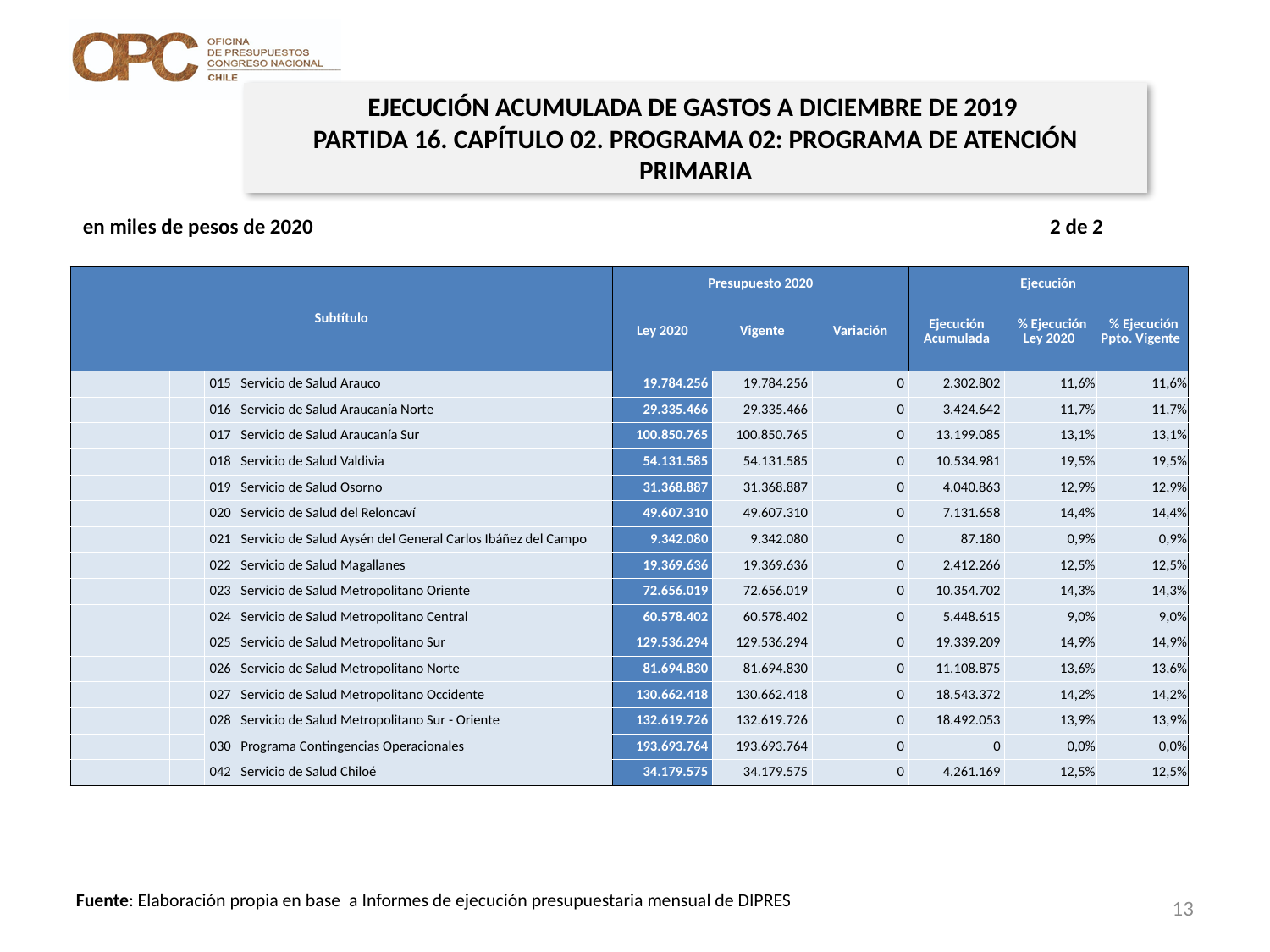

EJECUCIÓN ACUMULADA DE GASTOS A DICIEMBRE DE 2019
PARTIDA 16. CAPÍTULO 02. PROGRAMA 02: PROGRAMA DE ATENCIÓN PRIMARIA
en miles de pesos de 2020                                                                                                                                                        2 de 2
| Subtítulo |  |  |  | Presupuesto 2020 |  |  | Ejecución |  |  |
| --- | --- | --- | --- | --- | --- | --- | --- | --- | --- |
|  |  |  |  | Ley 2020 | Vigente | Variación | Ejecución Acumulada | % Ejecución Ley 2020 | % Ejecución Ppto. Vigente |
|  |  | 015 | Servicio de Salud Arauco | 19.784.256 | 19.784.256 | 0 | 2.302.802 | 11,6% | 11,6% |
|  |  | 016 | Servicio de Salud Araucanía Norte | 29.335.466 | 29.335.466 | 0 | 3.424.642 | 11,7% | 11,7% |
|  |  | 017 | Servicio de Salud Araucanía Sur | 100.850.765 | 100.850.765 | 0 | 13.199.085 | 13,1% | 13,1% |
|  |  | 018 | Servicio de Salud Valdivia | 54.131.585 | 54.131.585 | 0 | 10.534.981 | 19,5% | 19,5% |
|  |  | 019 | Servicio de Salud Osorno | 31.368.887 | 31.368.887 | 0 | 4.040.863 | 12,9% | 12,9% |
|  |  | 020 | Servicio de Salud del Reloncaví | 49.607.310 | 49.607.310 | 0 | 7.131.658 | 14,4% | 14,4% |
|  |  | 021 | Servicio de Salud Aysén del General Carlos Ibáñez del Campo | 9.342.080 | 9.342.080 | 0 | 87.180 | 0,9% | 0,9% |
|  |  | 022 | Servicio de Salud Magallanes | 19.369.636 | 19.369.636 | 0 | 2.412.266 | 12,5% | 12,5% |
|  |  | 023 | Servicio de Salud Metropolitano Oriente | 72.656.019 | 72.656.019 | 0 | 10.354.702 | 14,3% | 14,3% |
|  |  | 024 | Servicio de Salud Metropolitano Central | 60.578.402 | 60.578.402 | 0 | 5.448.615 | 9,0% | 9,0% |
|  |  | 025 | Servicio de Salud Metropolitano Sur | 129.536.294 | 129.536.294 | 0 | 19.339.209 | 14,9% | 14,9% |
|  |  | 026 | Servicio de Salud Metropolitano Norte | 81.694.830 | 81.694.830 | 0 | 11.108.875 | 13,6% | 13,6% |
|  |  | 027 | Servicio de Salud Metropolitano Occidente | 130.662.418 | 130.662.418 | 0 | 18.543.372 | 14,2% | 14,2% |
|  |  | 028 | Servicio de Salud Metropolitano Sur - Oriente | 132.619.726 | 132.619.726 | 0 | 18.492.053 | 13,9% | 13,9% |
|  |  | 030 | Programa Contingencias Operacionales | 193.693.764 | 193.693.764 | 0 | 0 | 0,0% | 0,0% |
|  |  | 042 | Servicio de Salud Chiloé | 34.179.575 | 34.179.575 | 0 | 4.261.169 | 12,5% | 12,5% |
13